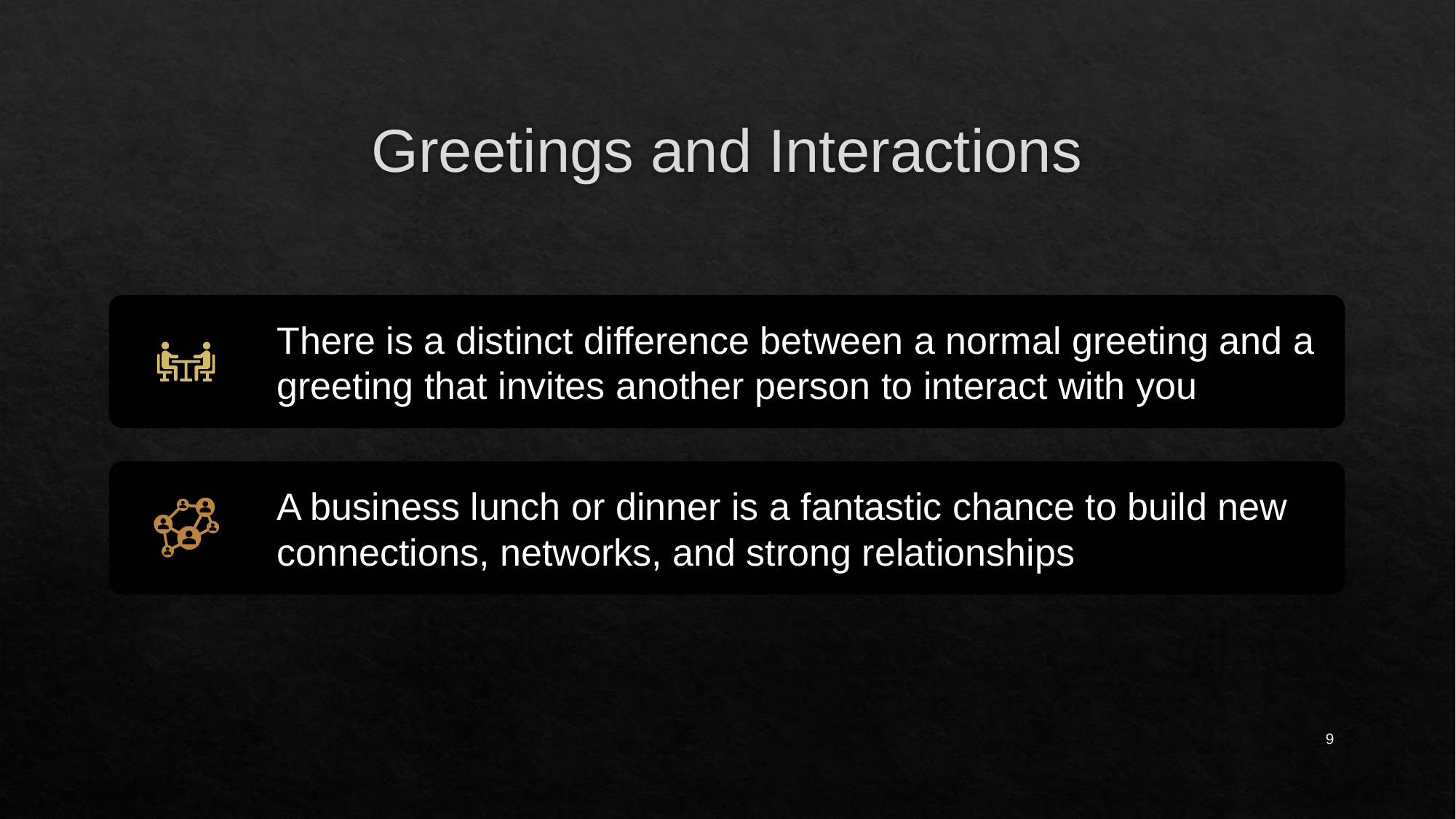

# Greetings and Interactions
There is a distinct difference between a normal greeting and a greeting that invites another person to interact with you
A business lunch or dinner is a fantastic chance to build new connections, networks, and strong relationships
9